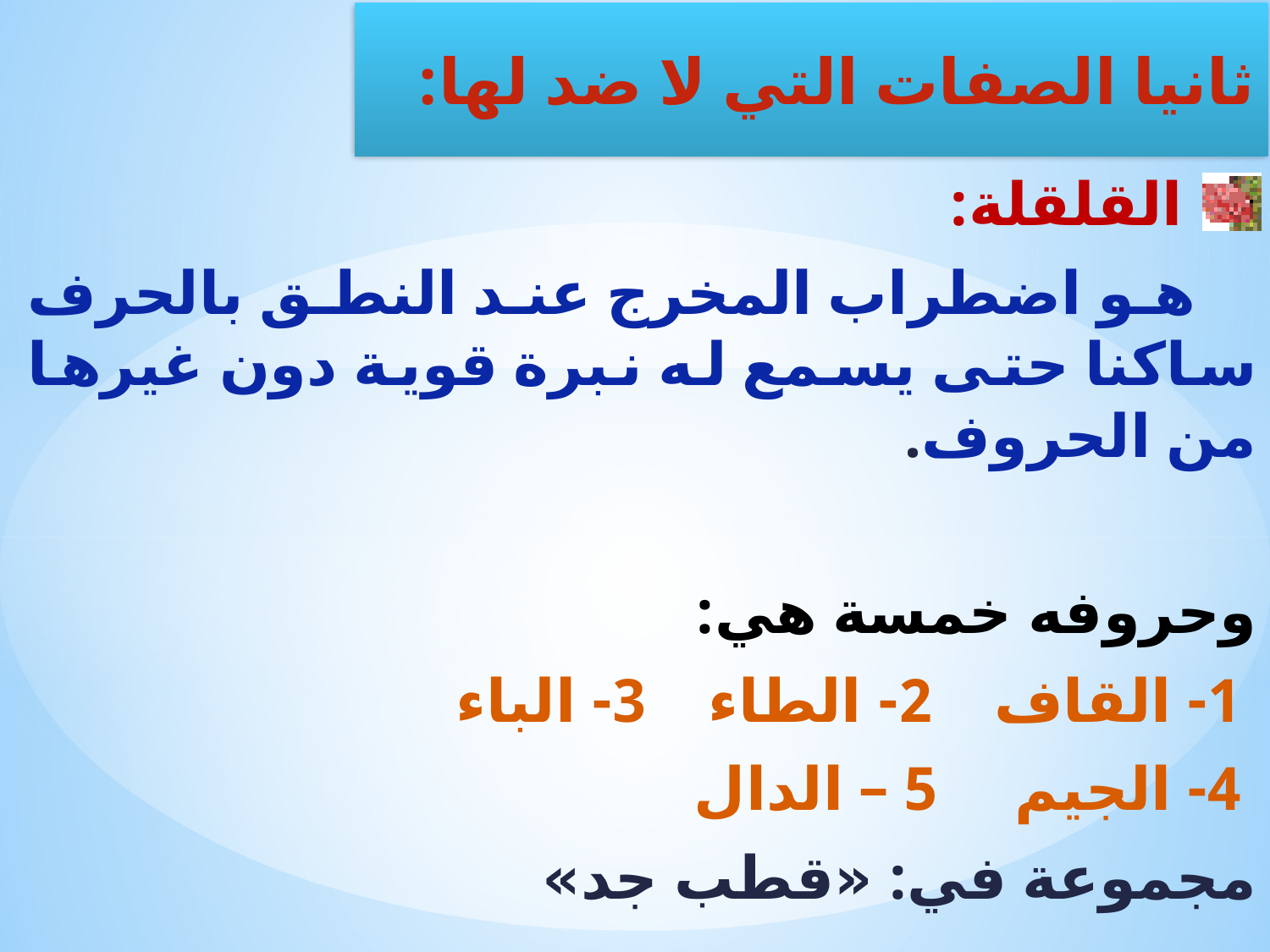

القلقلة:
    هو اضطراب المخرج عند النطق بالحرف ساكنا حتى يسمع له نبرة قوية دون غيرها من الحروف.

وحروفه خمسة هي:
 1- القاف    2- الطاء    3- الباء
 4- الجيم     5 – الدال
مجموعة في: «قطب جد»
ثانيا الصفات التي لا ضد لها: